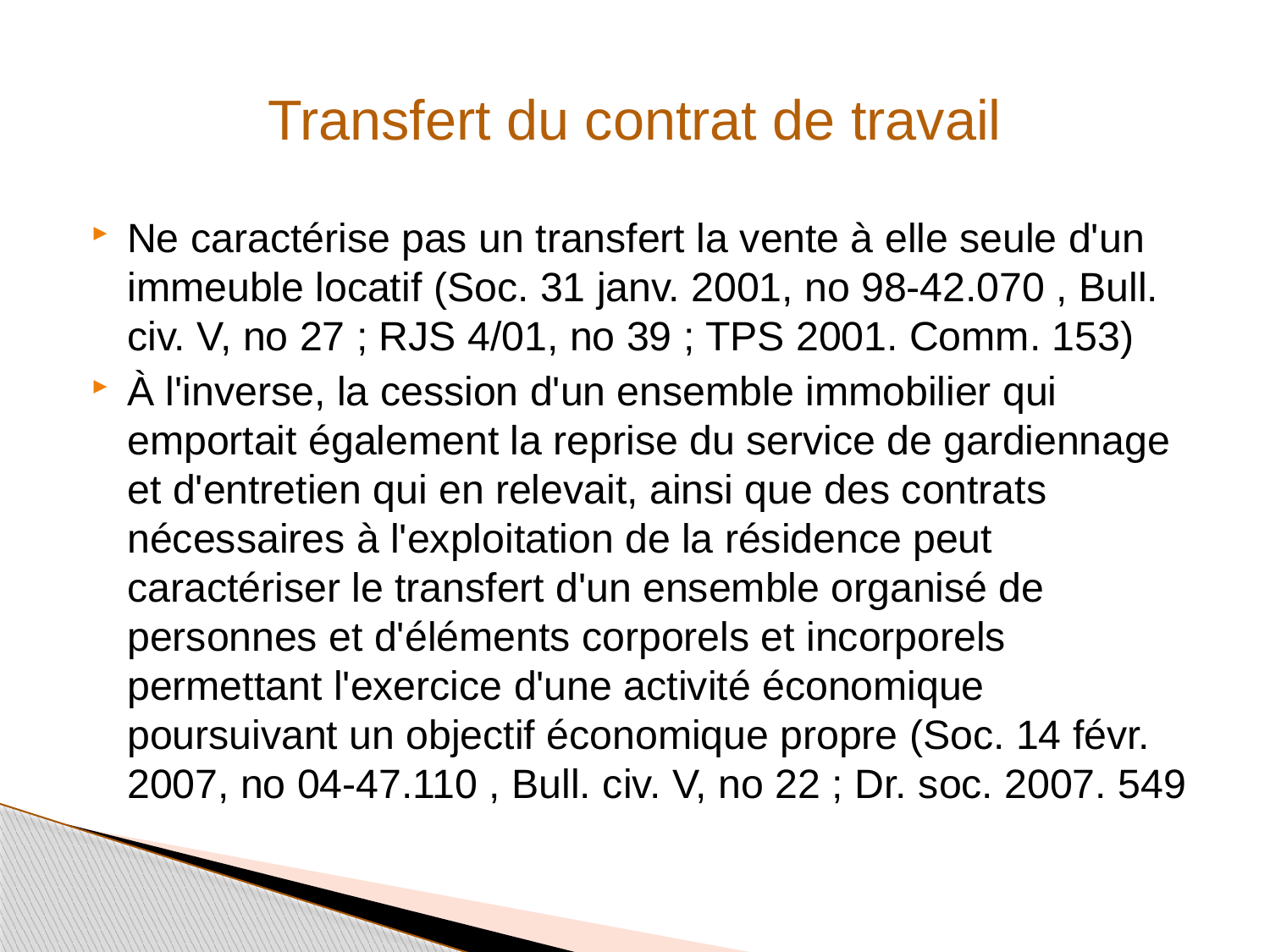

# Transfert du contrat de travail
Ne caractérise pas un transfert la vente à elle seule d'un immeuble locatif (Soc. 31 janv. 2001, no 98-42.070 , Bull. civ. V, no 27 ; RJS 4/01, no 39 ; TPS 2001. Comm. 153)
À l'inverse, la cession d'un ensemble immobilier qui emportait également la reprise du service de gardiennage et d'entretien qui en relevait, ainsi que des contrats nécessaires à l'exploitation de la résidence peut caractériser le transfert d'un ensemble organisé de personnes et d'éléments corporels et incorporels permettant l'exercice d'une activité économique poursuivant un objectif économique propre (Soc. 14 févr. 2007, no 04-47.110 , Bull. civ. V, no 22 ; Dr. soc. 2007. 549